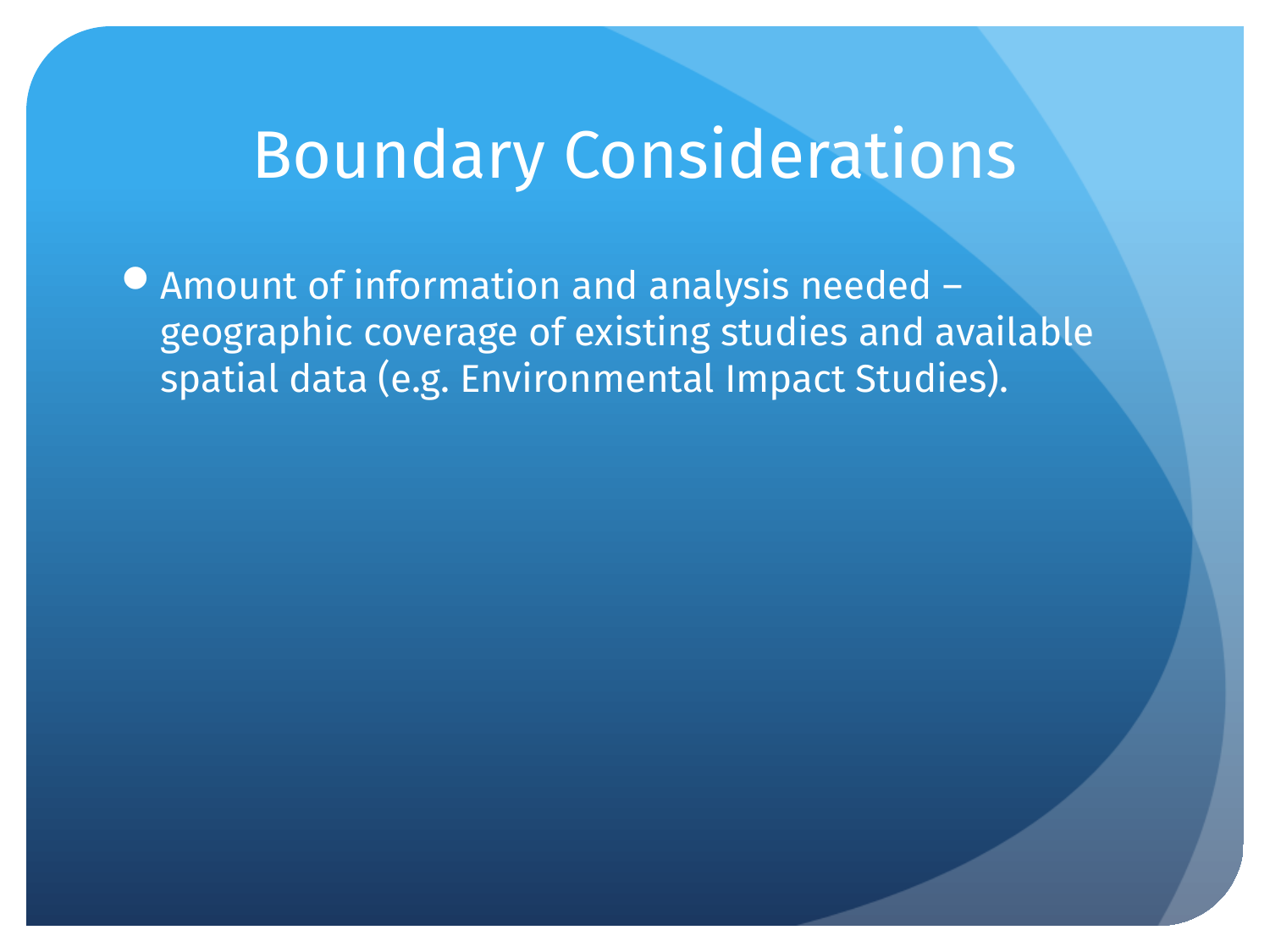

# Boundary Considerations
Amount of information and analysis needed – geographic coverage of existing studies and available spatial data (e.g. Environmental Impact Studies).